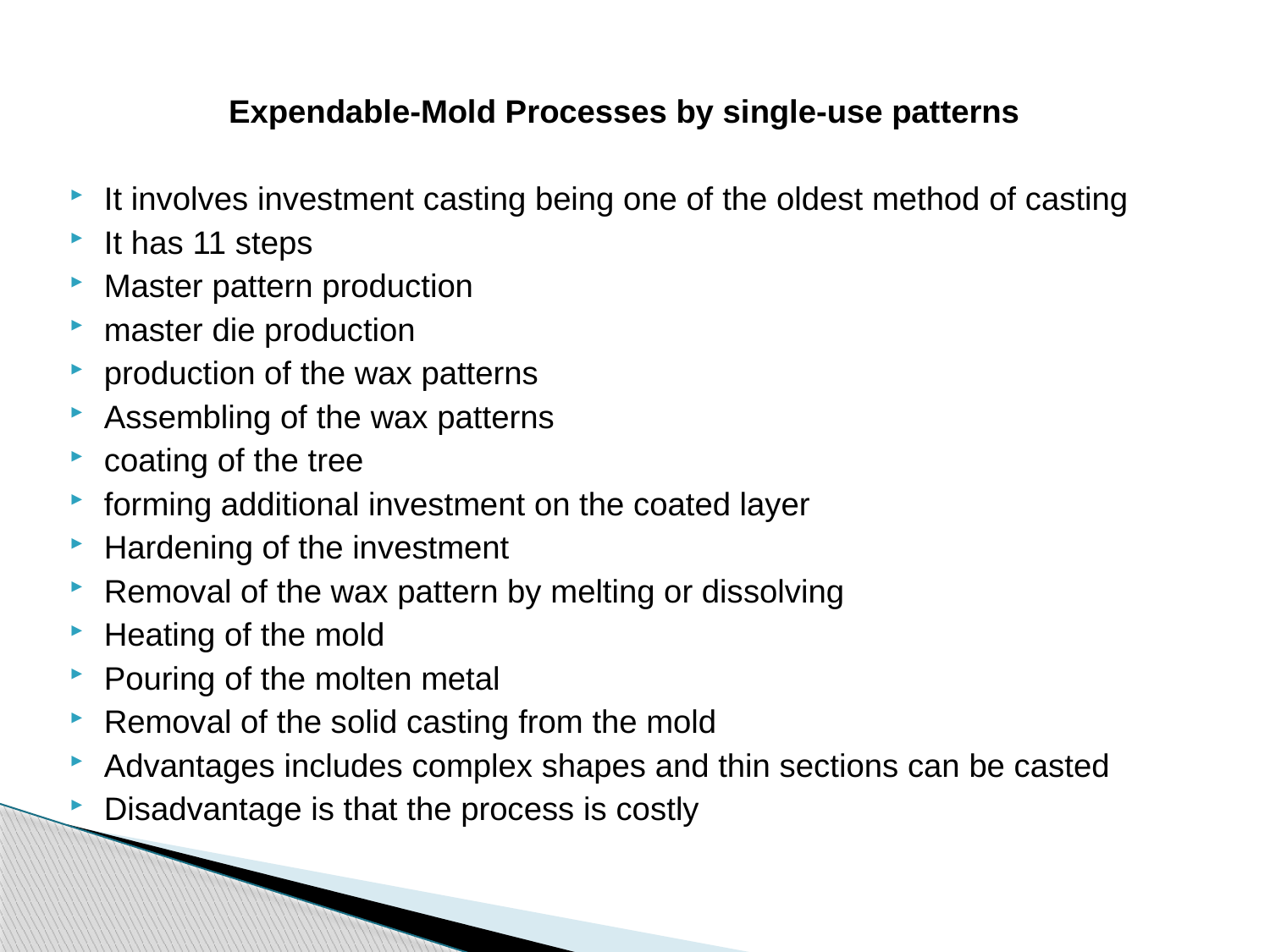

Expendable-Mold Processes by single-use patterns

It involves investment casting being one of the oldest method of casting
It has 11 steps
Master pattern production
master die production
production of the wax patterns
Assembling of the wax patterns
coating of the tree
forming additional investment on the coated layer
Hardening of the investment
Removal of the wax pattern by melting or dissolving
Heating of the mold
Pouring of the molten metal
Removal of the solid casting from the mold
Advantages includes complex shapes and thin sections can be casted
Disadvantage is that the process is costly